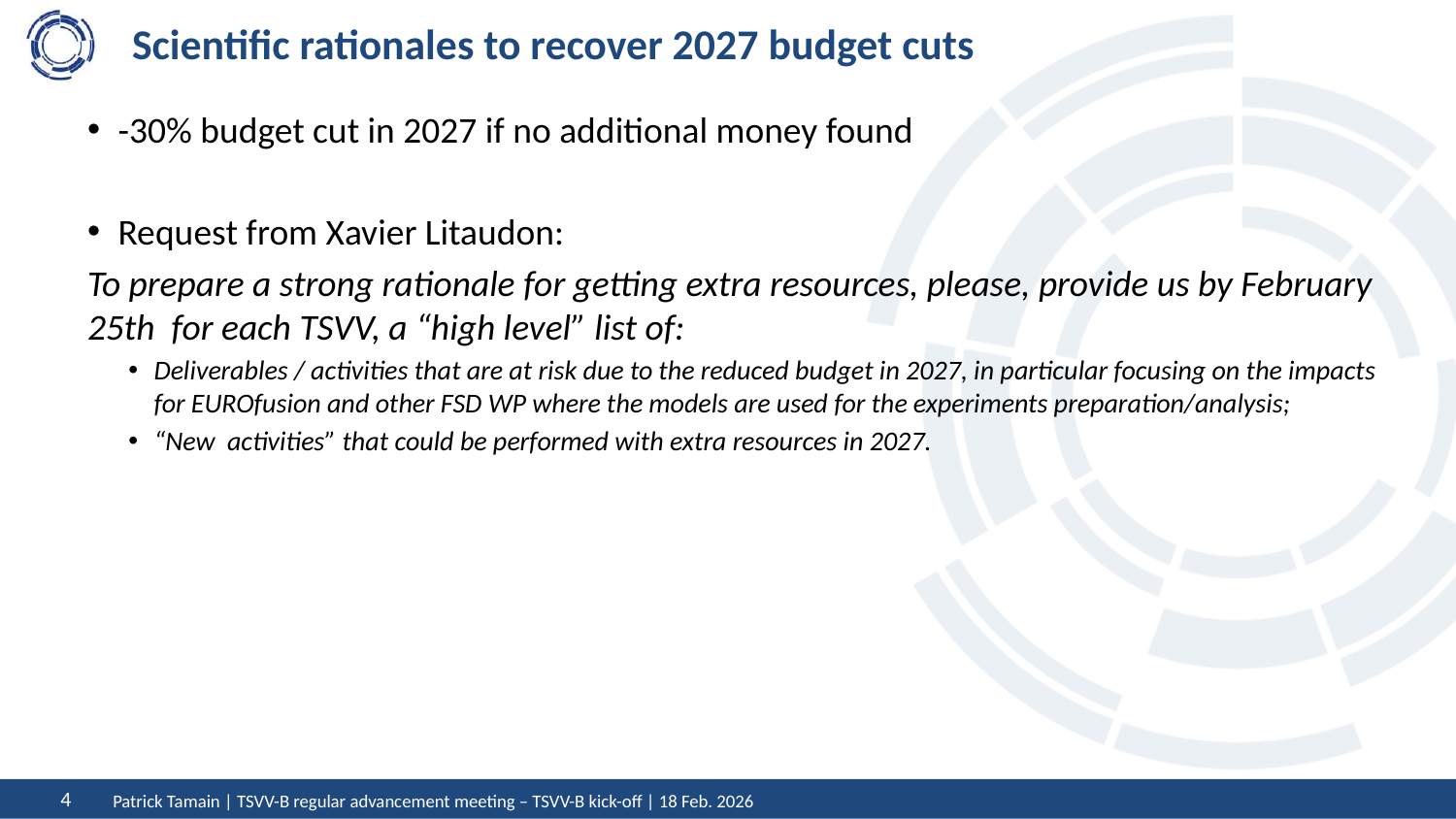

# Scientific rationales to recover 2027 budget cuts
-30% budget cut in 2027 if no additional money found

Request from Xavier Litaudon:
To prepare a strong rationale for getting extra resources, please, provide us by February 25th  for each TSVV, a “high level” list of:
Deliverables / activities that are at risk due to the reduced budget in 2027, in particular focusing on the impacts for EUROfusion and other FSD WP where the models are used for the experiments preparation/analysis;
“New  activities” that could be performed with extra resources in 2027.

Patrick Tamain | TSVV-B regular advancement meeting – TSVV-B kick-off | 18 Feb. 2026
4